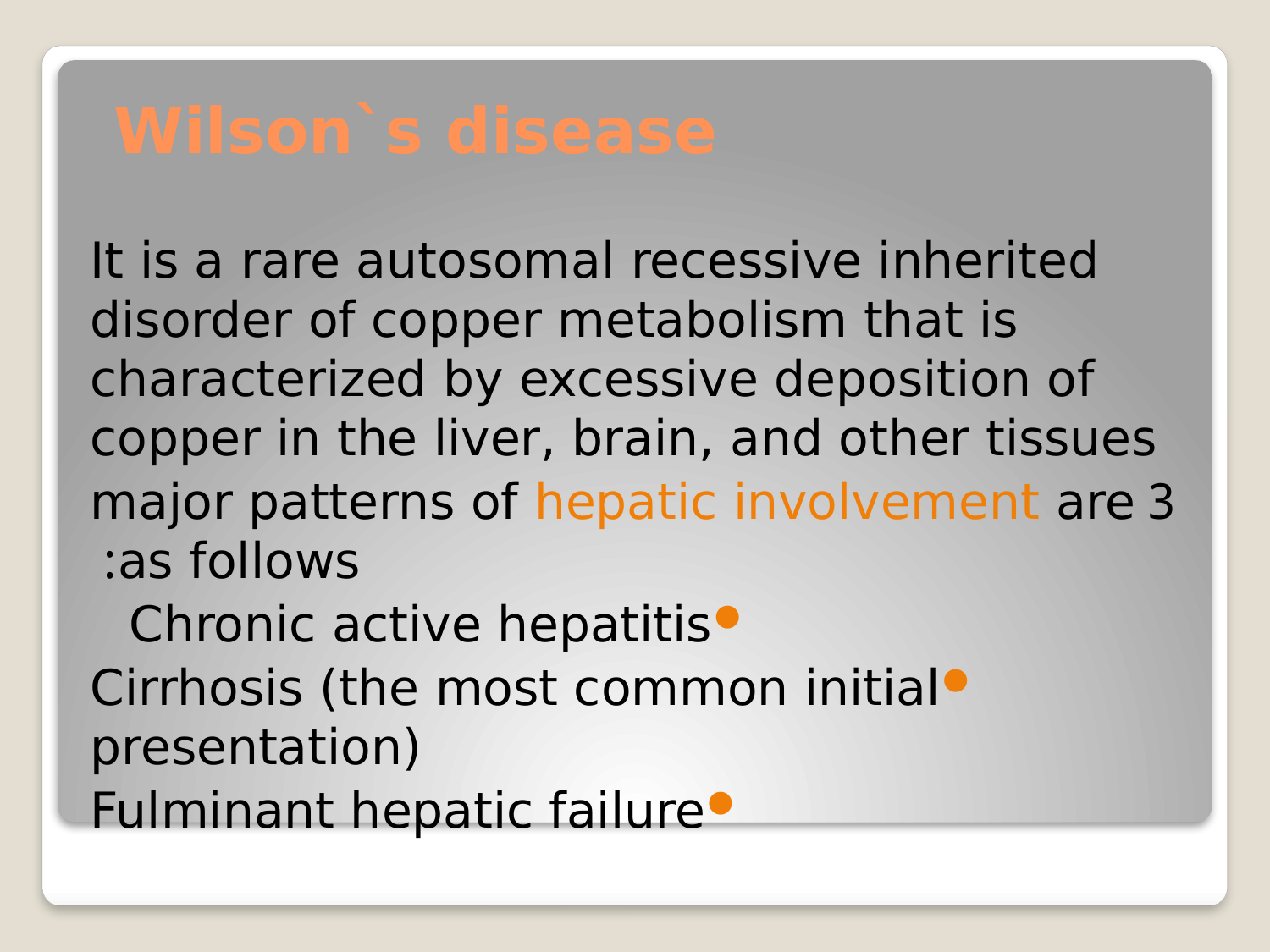

# Wilson`s disease
It is a rare autosomal recessive inherited disorder of copper metabolism that is characterized by excessive deposition of copper in the liver, brain, and other tissues
3 major patterns of hepatic involvement are as follows:
Chronic active hepatitis
Cirrhosis (the most common initial presentation)
Fulminant hepatic failure